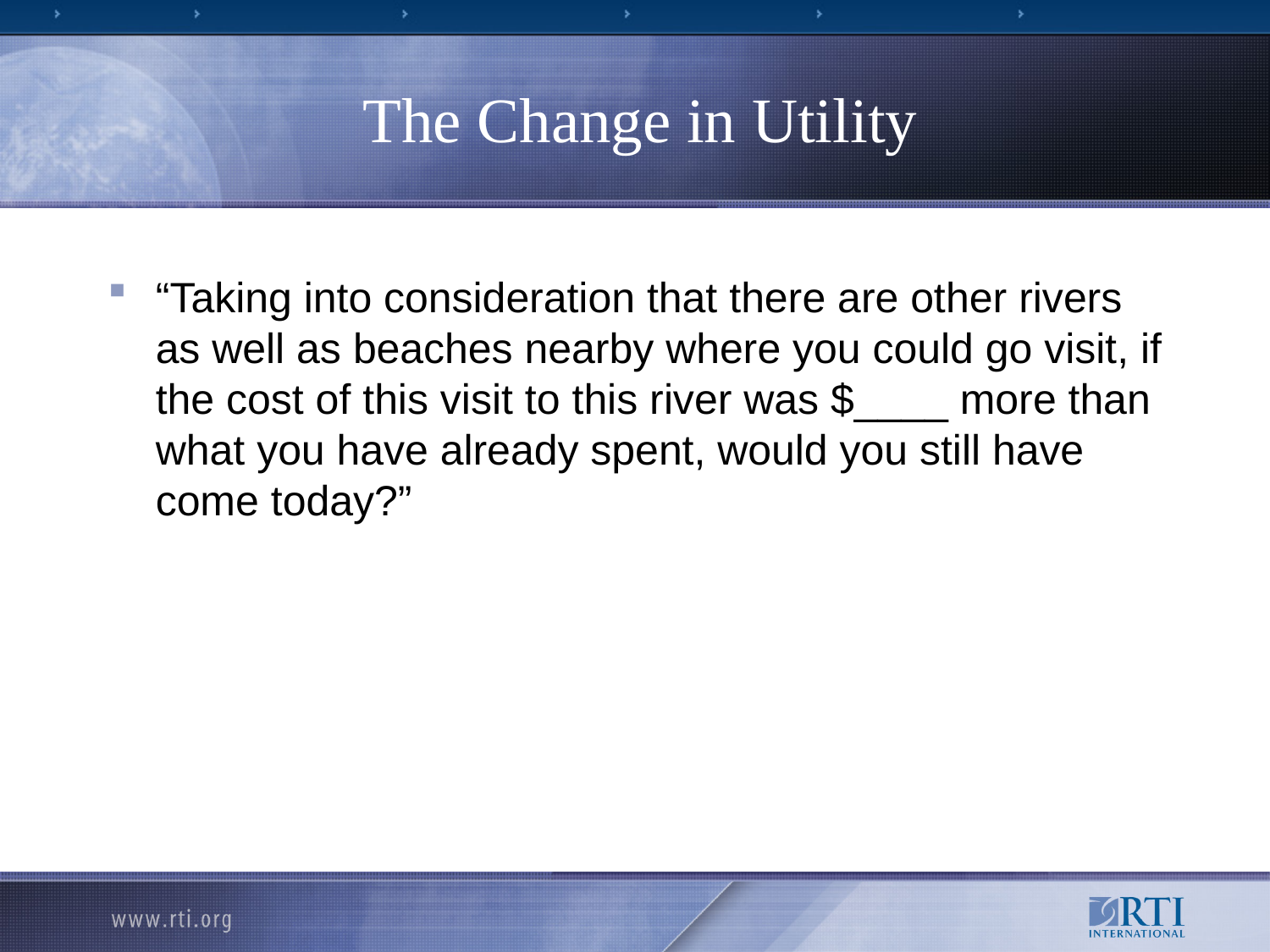

The Change in Utility
“Taking into consideration that there are other rivers as well as beaches nearby where you could go visit, if the cost of this visit to this river was $____ more than what you have already spent, would you still have come today?”